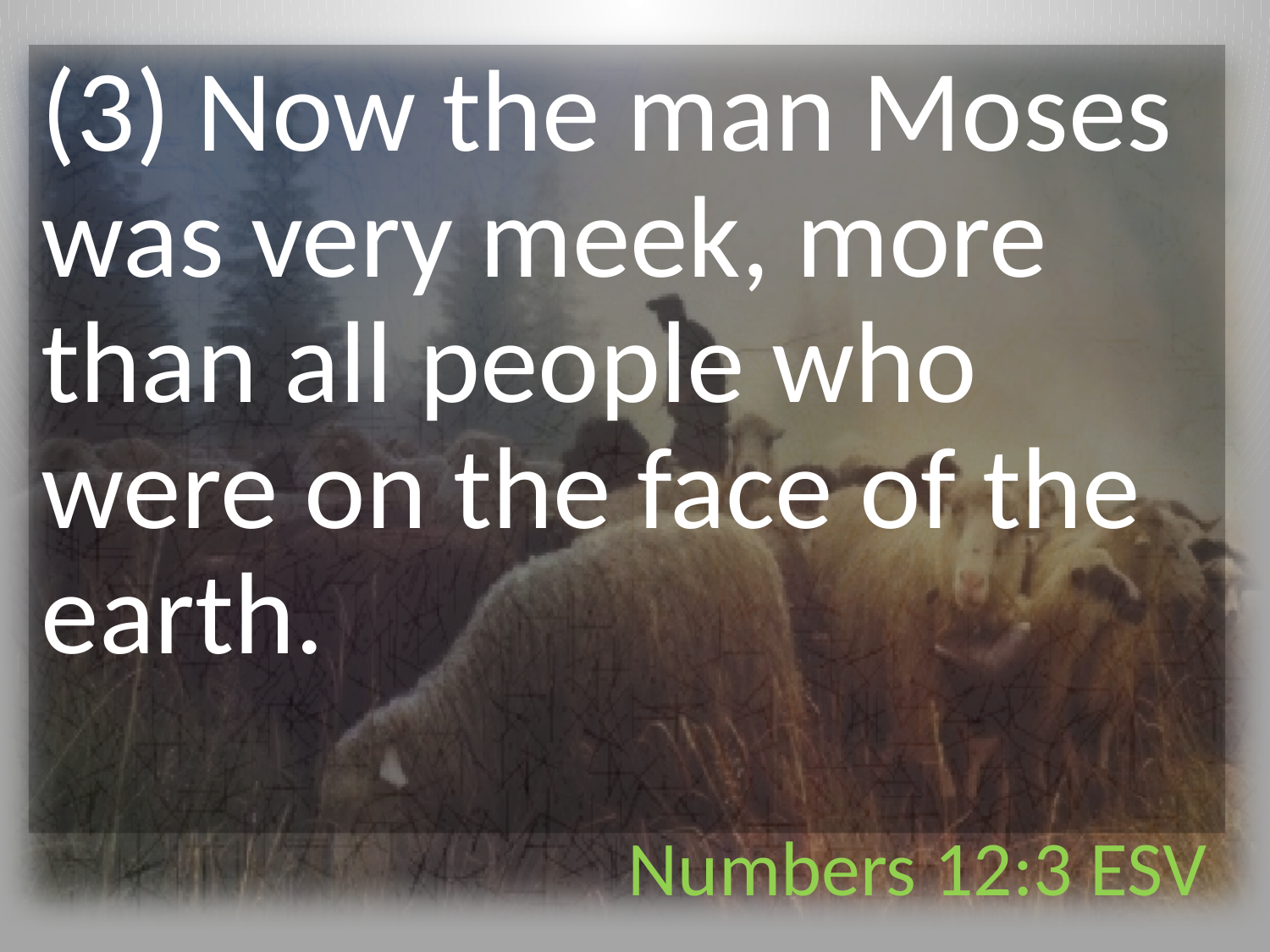

(3) Now the man Moses was very meek, more than all people who were on the face of the earth.
# Numbers 12:3 ESV